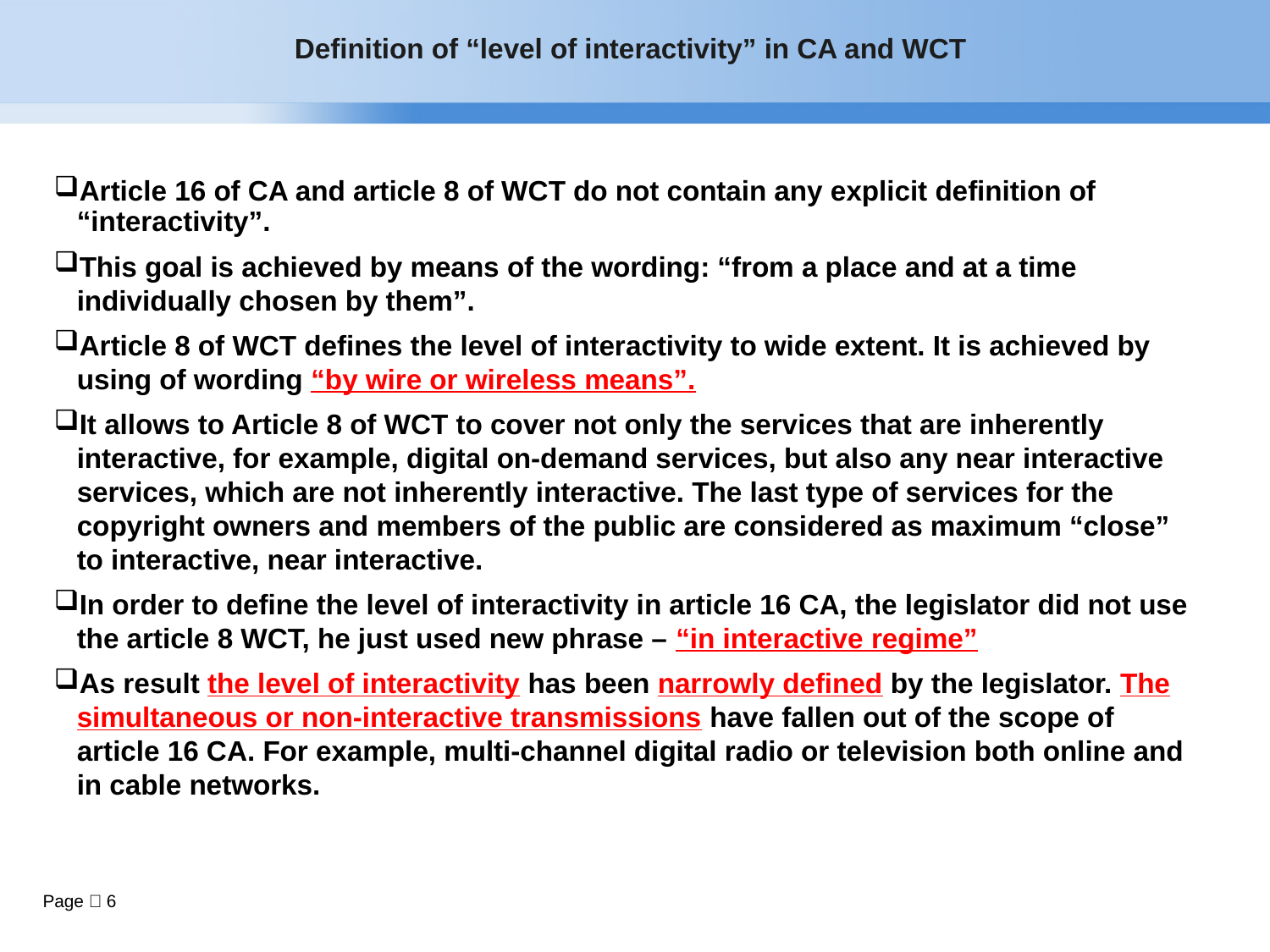

Definition of “level of interactivity” in CA and WCT
Article 16 of CA and article 8 of WCT do not contain any explicit definition of “interactivity”.
This goal is achieved by means of the wording: “from a place and at a time individually chosen by them”.
Article 8 of WCT defines the level of interactivity to wide extent. It is achieved by using of wording “by wire or wireless means”.
It allows to Article 8 of WCT to cover not only the services that are inherently interactive, for example, digital on-demand services, but also any near interactive services, which are not inherently interactive. The last type of services for the copyright owners and members of the public are considered as maximum “close” to interactive, near interactive.
In order to define the level of interactivity in article 16 CA, the legislator did not use the article 8 WCT, he just used new phrase – “in interactive regime”
As result the level of interactivity has been narrowly defined by the legislator. The simultaneous or non-interactive transmissions have fallen out of the scope of article 16 CA. For example, multi-channel digital radio or television both online and in cable networks.